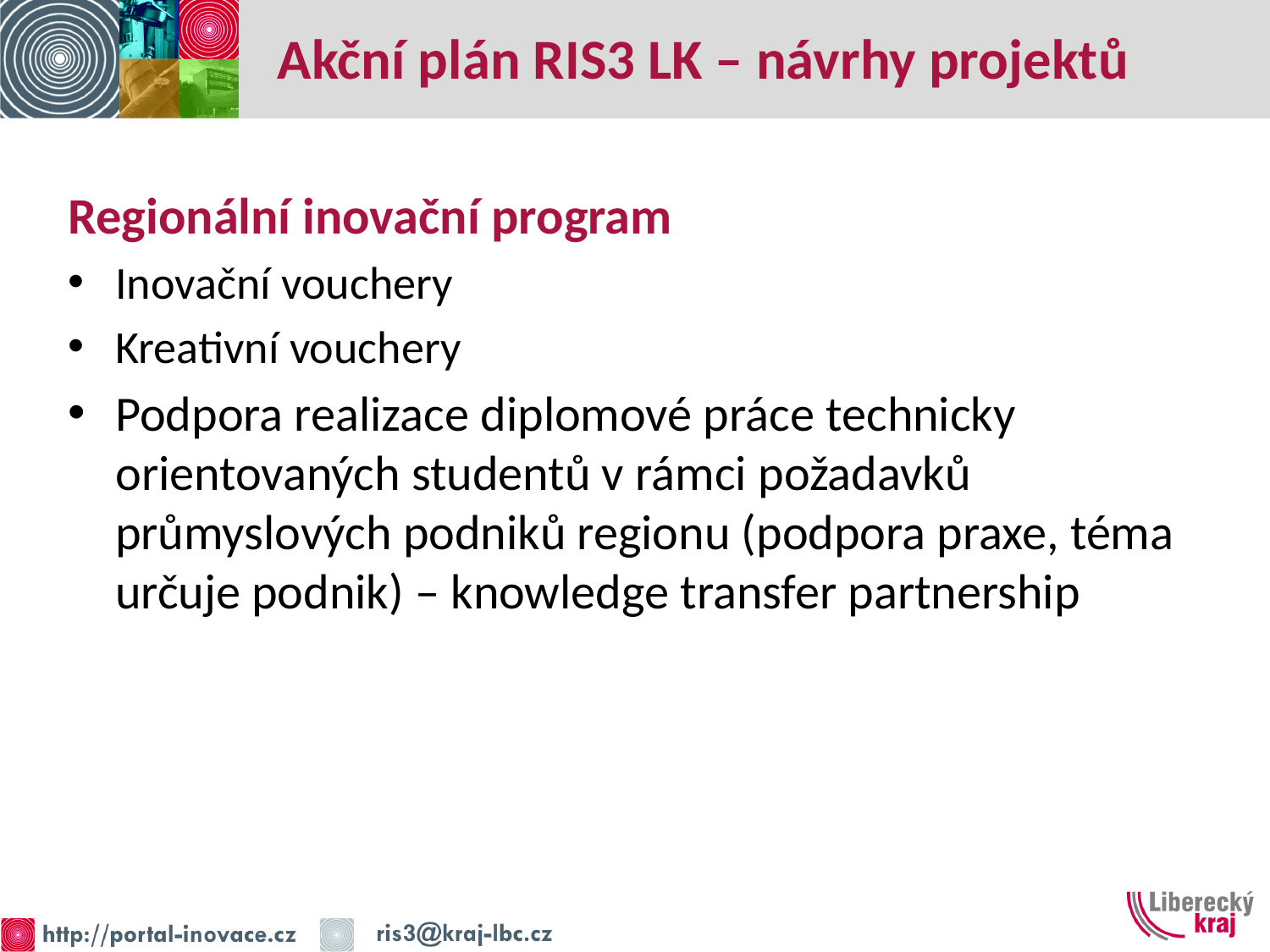

# Akční plán RIS3 LK – návrhy projektů
Regionální inovační program
Inovační vouchery
Kreativní vouchery
Podpora realizace diplomové práce technicky orientovaných studentů v rámci požadavků průmyslových podniků regionu (podpora praxe, téma určuje podnik) – knowledge transfer partnership